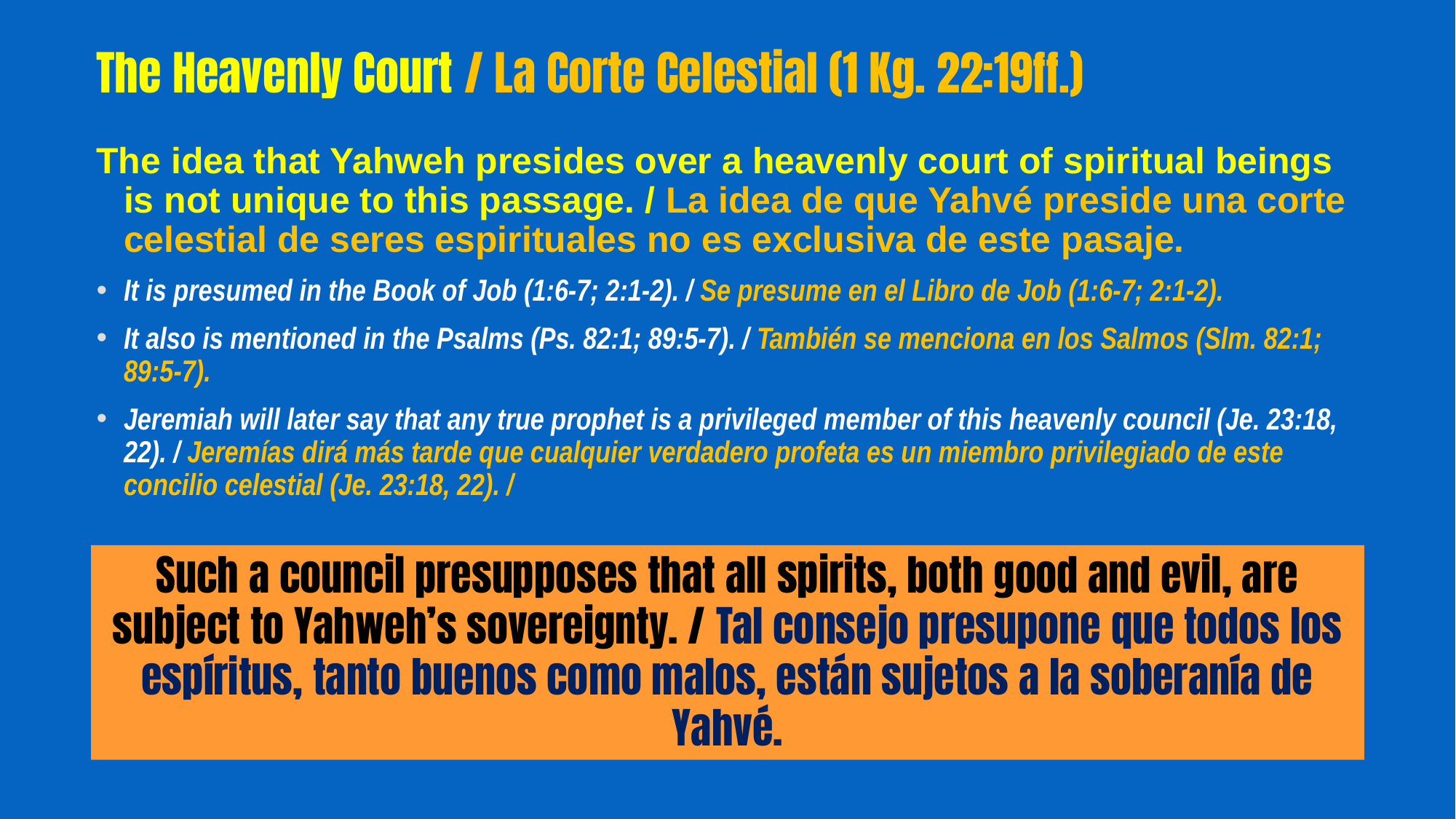

# The Heavenly Court / La Corte Celestial (1 Kg. 22:19ff.)
The idea that Yahweh presides over a heavenly court of spiritual beings is not unique to this passage. / La idea de que Yahvé preside una corte celestial de seres espirituales no es exclusiva de este pasaje.
It is presumed in the Book of Job (1:6-7; 2:1-2). / Se presume en el Libro de Job (1:6-7; 2:1-2).
It also is mentioned in the Psalms (Ps. 82:1; 89:5-7). / También se menciona en los Salmos (Slm. 82:1; 89:5-7).
Jeremiah will later say that any true prophet is a privileged member of this heavenly council (Je. 23:18, 22). / Jeremías dirá más tarde que cualquier verdadero profeta es un miembro privilegiado de este concilio celestial (Je. 23:18, 22). /
Such a council presupposes that all spirits, both good and evil, are subject to Yahweh’s sovereignty. / Tal consejo presupone que todos los espíritus, tanto buenos como malos, están sujetos a la soberanía de Yahvé.